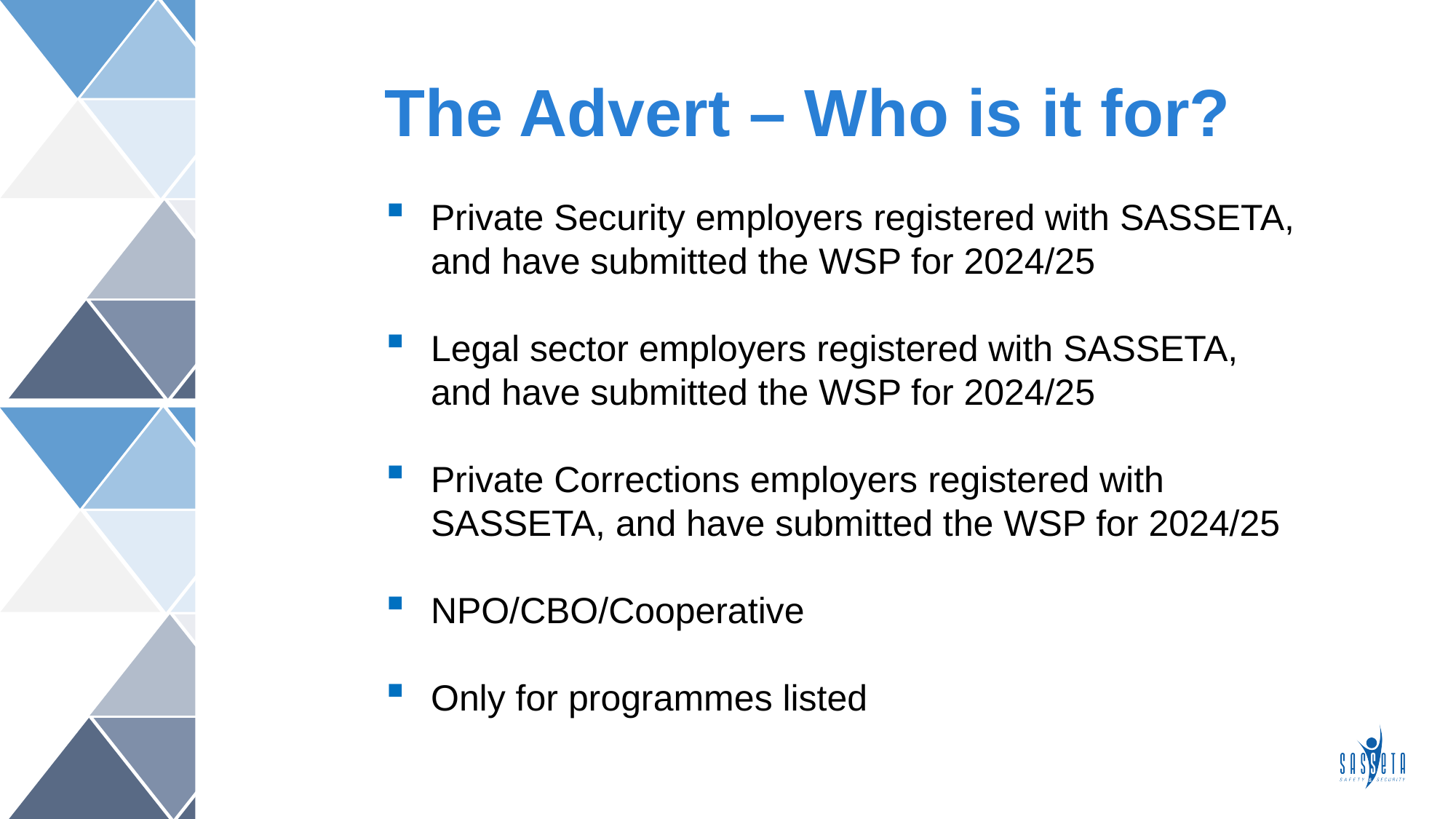

The Advert – Who is it for?
Private Security employers registered with SASSETA, and have submitted the WSP for 2024/25

Legal sector employers registered with SASSETA, and have submitted the WSP for 2024/25

Private Corrections employers registered with SASSETA, and have submitted the WSP for 2024/25

NPO/CBO/Cooperative

Only for programmes listed